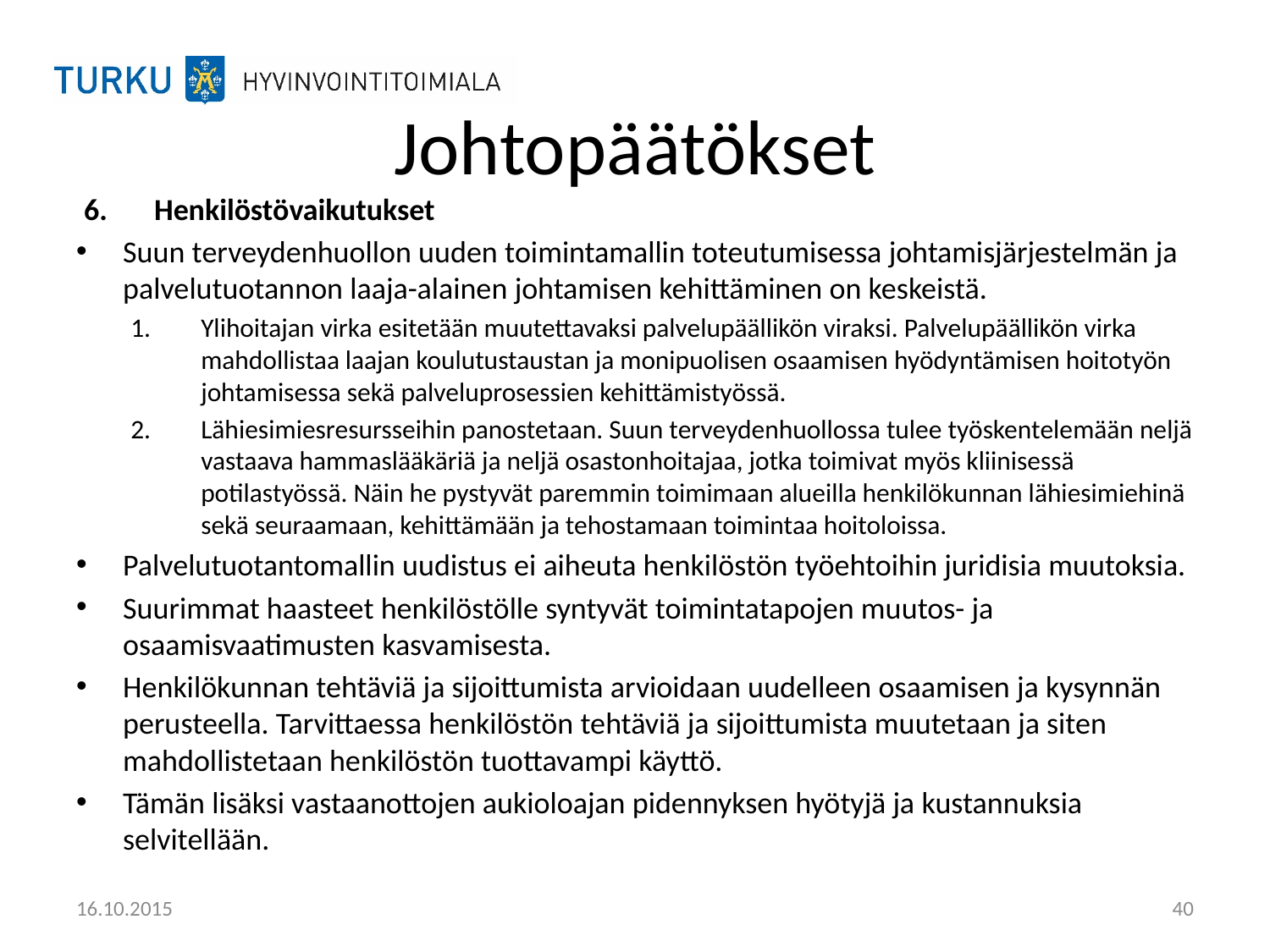

# Johtopäätökset
Henkilöstövaikutukset
Suun terveydenhuollon uuden toimintamallin toteutumisessa johtamisjärjestelmän ja palvelutuotannon laaja-alainen johtamisen kehittäminen on keskeistä.
Ylihoitajan virka esitetään muutettavaksi palvelupäällikön viraksi. Palvelupäällikön virka mahdollistaa laajan koulutustaustan ja monipuolisen osaamisen hyödyntämisen hoitotyön johtamisessa sekä palveluprosessien kehittämistyössä.
Lähiesimiesresursseihin panostetaan. Suun terveydenhuollossa tulee työskentelemään neljä vastaava hammaslääkäriä ja neljä osastonhoitajaa, jotka toimivat myös kliinisessä potilastyössä. Näin he pystyvät paremmin toimimaan alueilla henkilökunnan lähiesimiehinä sekä seuraamaan, kehittämään ja tehostamaan toimintaa hoitoloissa.
Palvelutuotantomallin uudistus ei aiheuta henkilöstön työehtoihin juridisia muutoksia.
Suurimmat haasteet henkilöstölle syntyvät toimintatapojen muutos- ja osaamisvaatimusten kasvamisesta.
Henkilökunnan tehtäviä ja sijoittumista arvioidaan uudelleen osaamisen ja kysynnän perusteella. Tarvittaessa henkilöstön tehtäviä ja sijoittumista muutetaan ja siten mahdollistetaan henkilöstön tuottavampi käyttö.
Tämän lisäksi vastaanottojen aukioloajan pidennyksen hyötyjä ja kustannuksia selvitellään.

16.10.2015
40